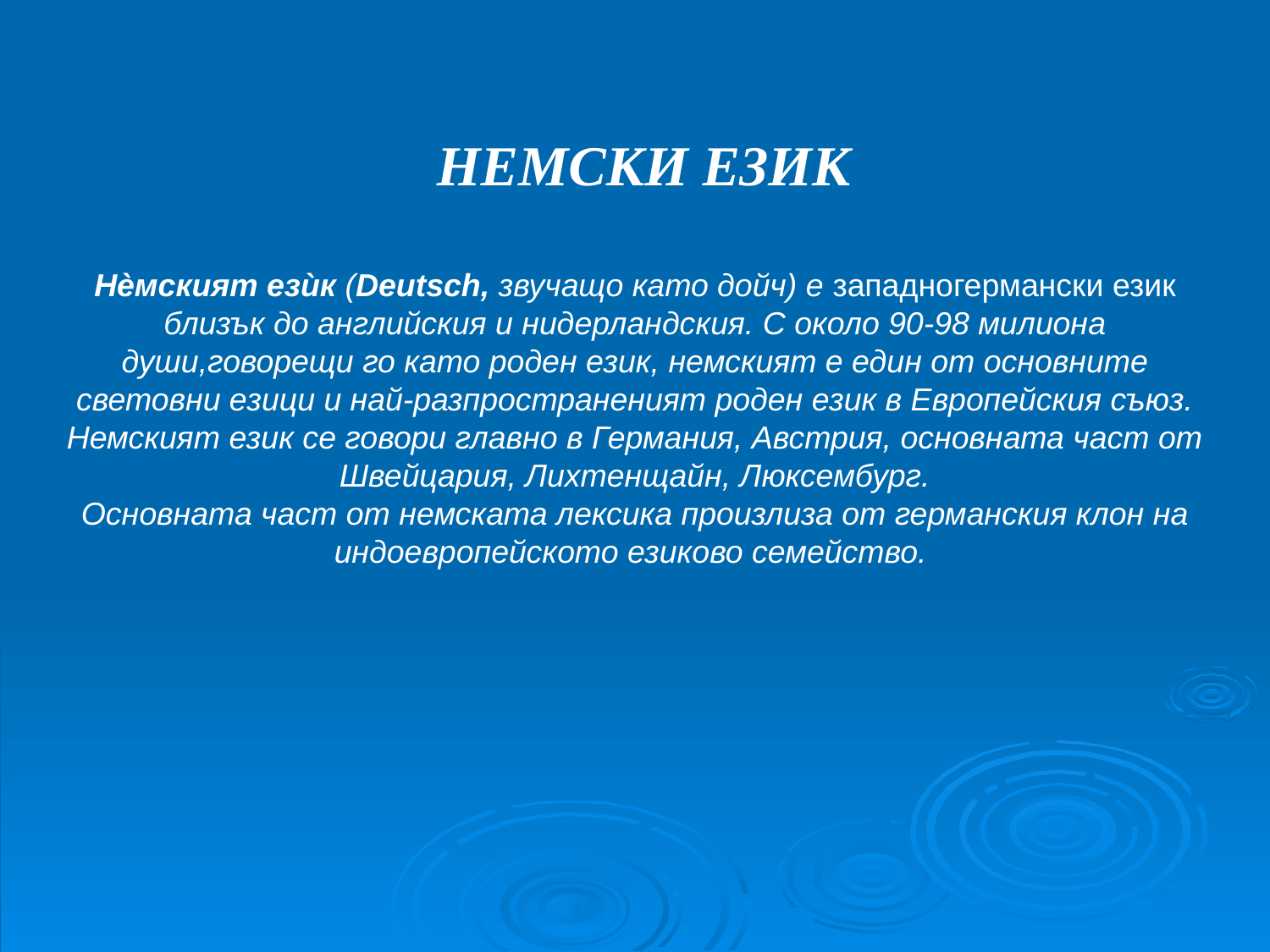

НЕМСКИ ЕЗИК

Нѐмският езѝк (Deutsch, звучащо като дойч) е западногермански език близък до английския и нидерландския. С около 90-98 милиона души,говорещи го като роден език, немският е един от основните световни езици и най-разпространеният роден език в Европейския съюз.
Немският език се говори главно в Германия, Австрия, основната част от Швейцария, Лихтенщайн, Люксембург.
Основната част от немската лексика произлиза от германския клон на индоевропейското езиково семейство.